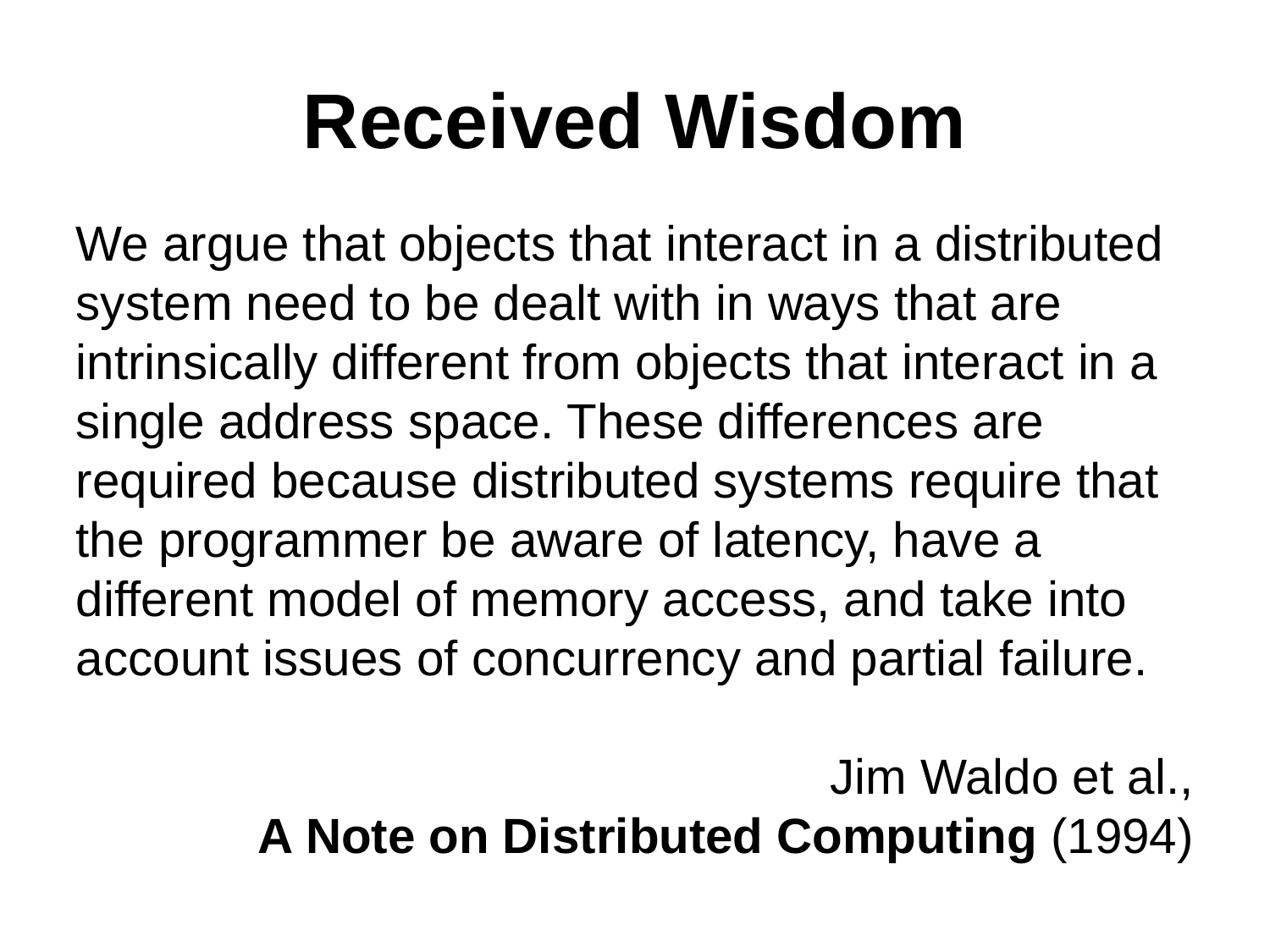

# Received Wisdom
We argue that objects that interact in a distributed system need to be dealt with in ways that are intrinsically different from objects that interact in a single address space. These differences are required because distributed systems require that the programmer be aware of latency, have a different model of memory access, and take into account issues of concurrency and partial failure.

Jim Waldo et al.,
A Note on Distributed Computing (1994)